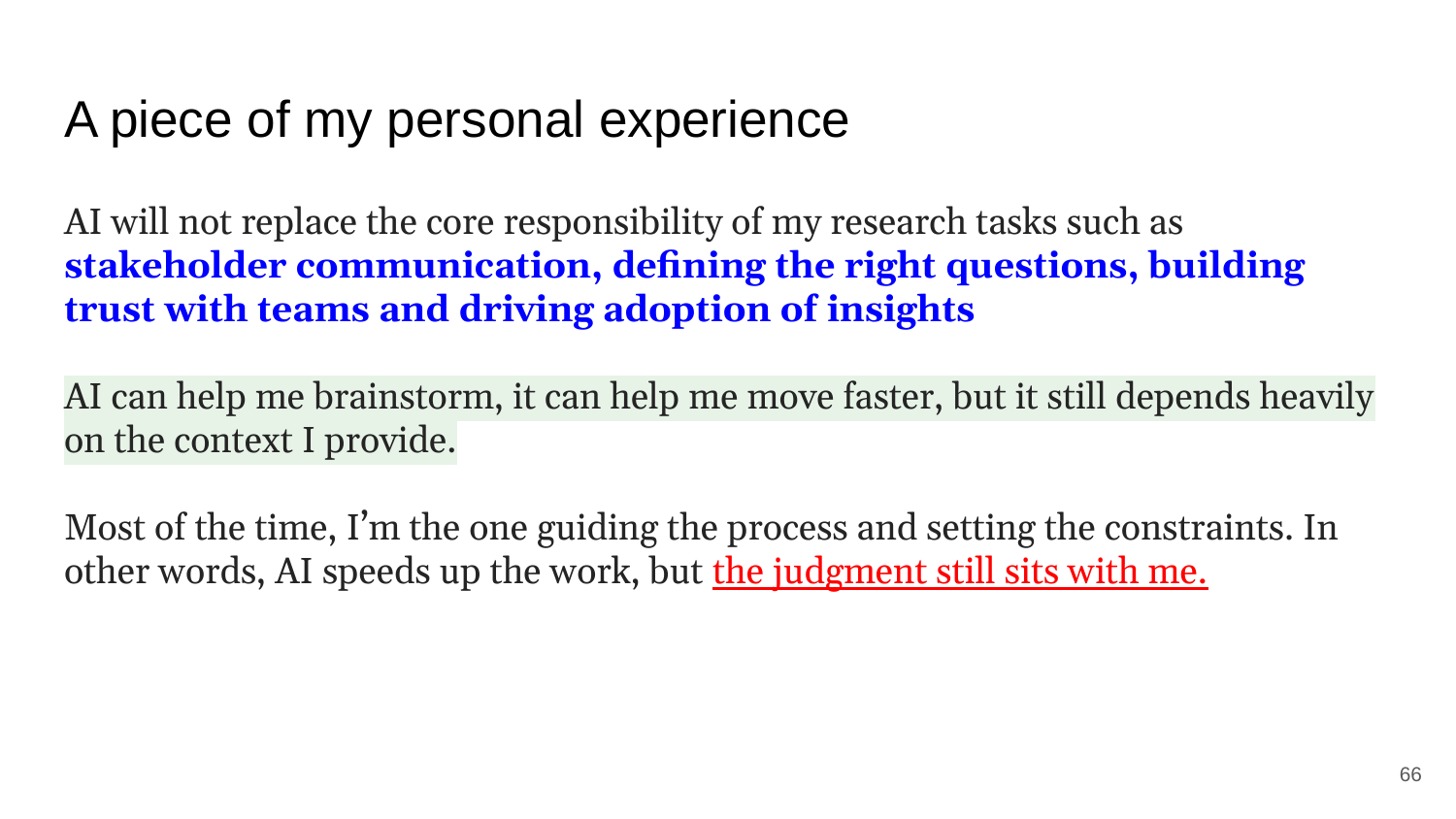

# A piece of my personal experience
AI will not replace the core responsibility of my research tasks such as stakeholder communication, defining the right questions, building trust with teams and driving adoption of insights

AI can help me brainstorm, it can help me move faster, but it still depends heavily on the context I provide.

Most of the time, I’m the one guiding the process and setting the constraints. In other words, AI speeds up the work, but the judgment still sits with me.

66